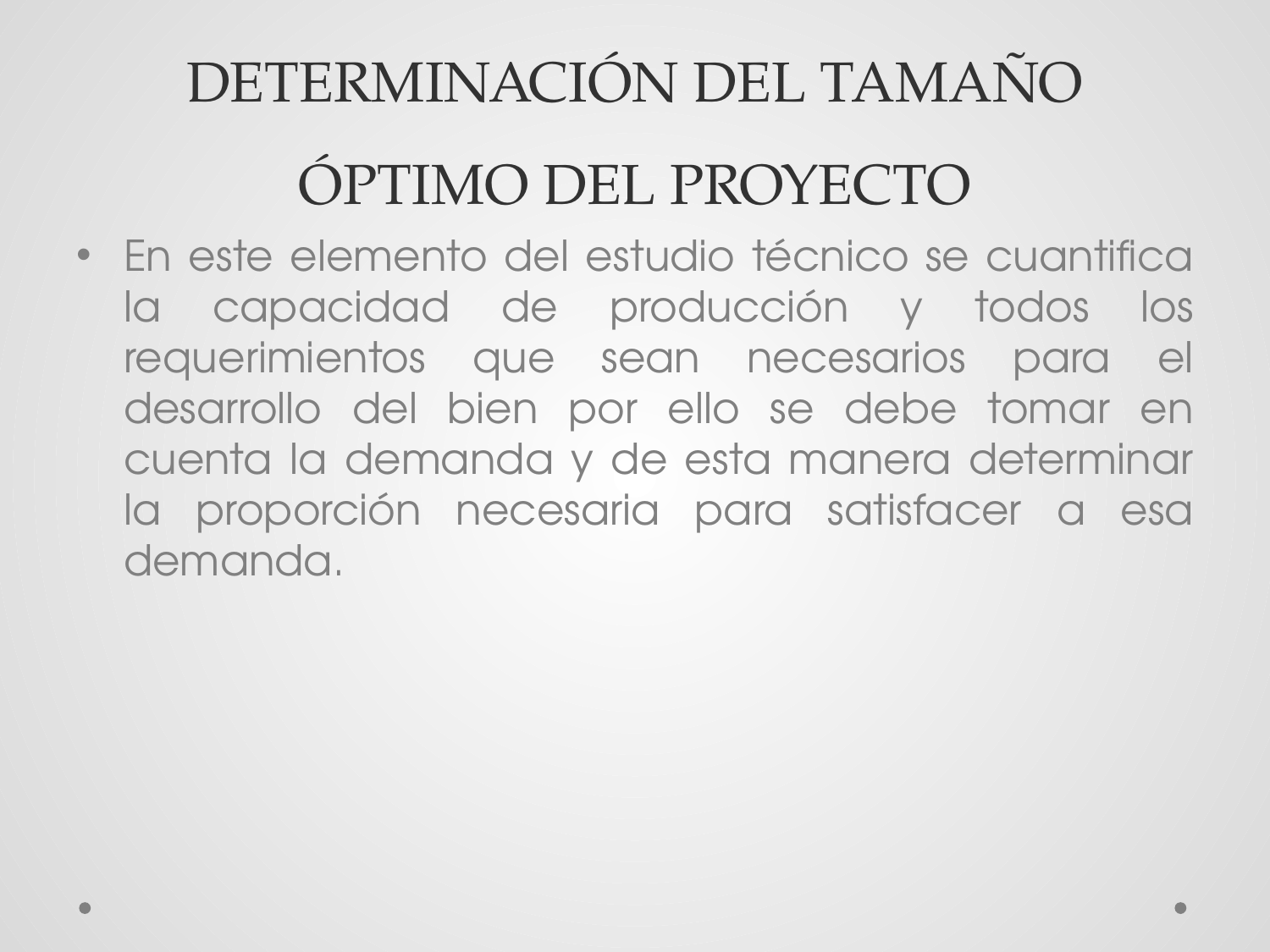

# DETERMINACIÓN DEL TAMAÑO ÓPTIMO DEL PROYECTO
En este elemento del estudio técnico se cuantifica la capacidad de producción y todos los requerimientos que sean necesarios para el desarrollo del bien por ello se debe tomar en cuenta la demanda y de esta manera determinar la proporción necesaria para satisfacer a esa demanda.